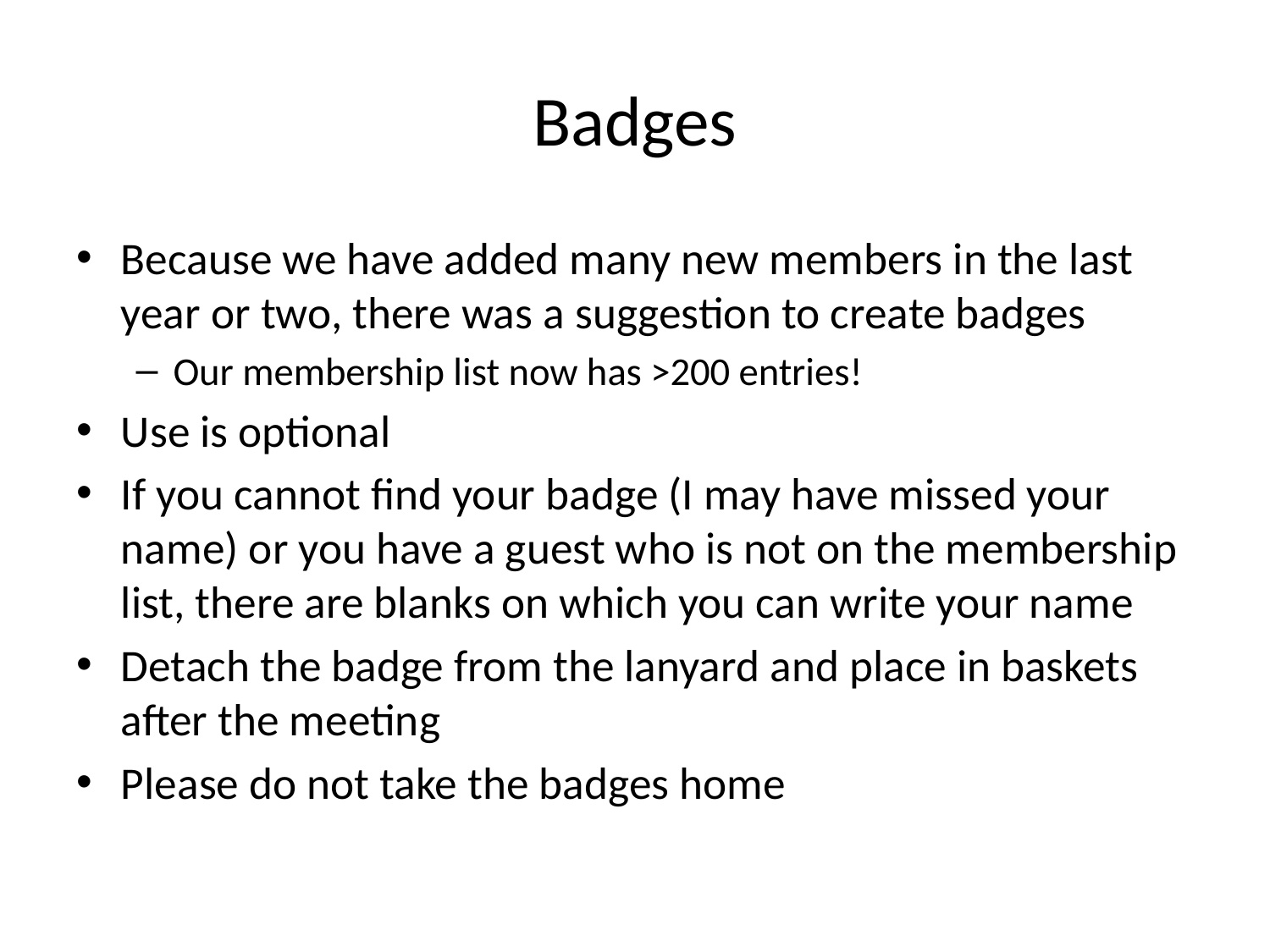

# Badges
Because we have added many new members in the last year or two, there was a suggestion to create badges
Our membership list now has >200 entries!
Use is optional
If you cannot find your badge (I may have missed your name) or you have a guest who is not on the membership list, there are blanks on which you can write your name
Detach the badge from the lanyard and place in baskets after the meeting
Please do not take the badges home